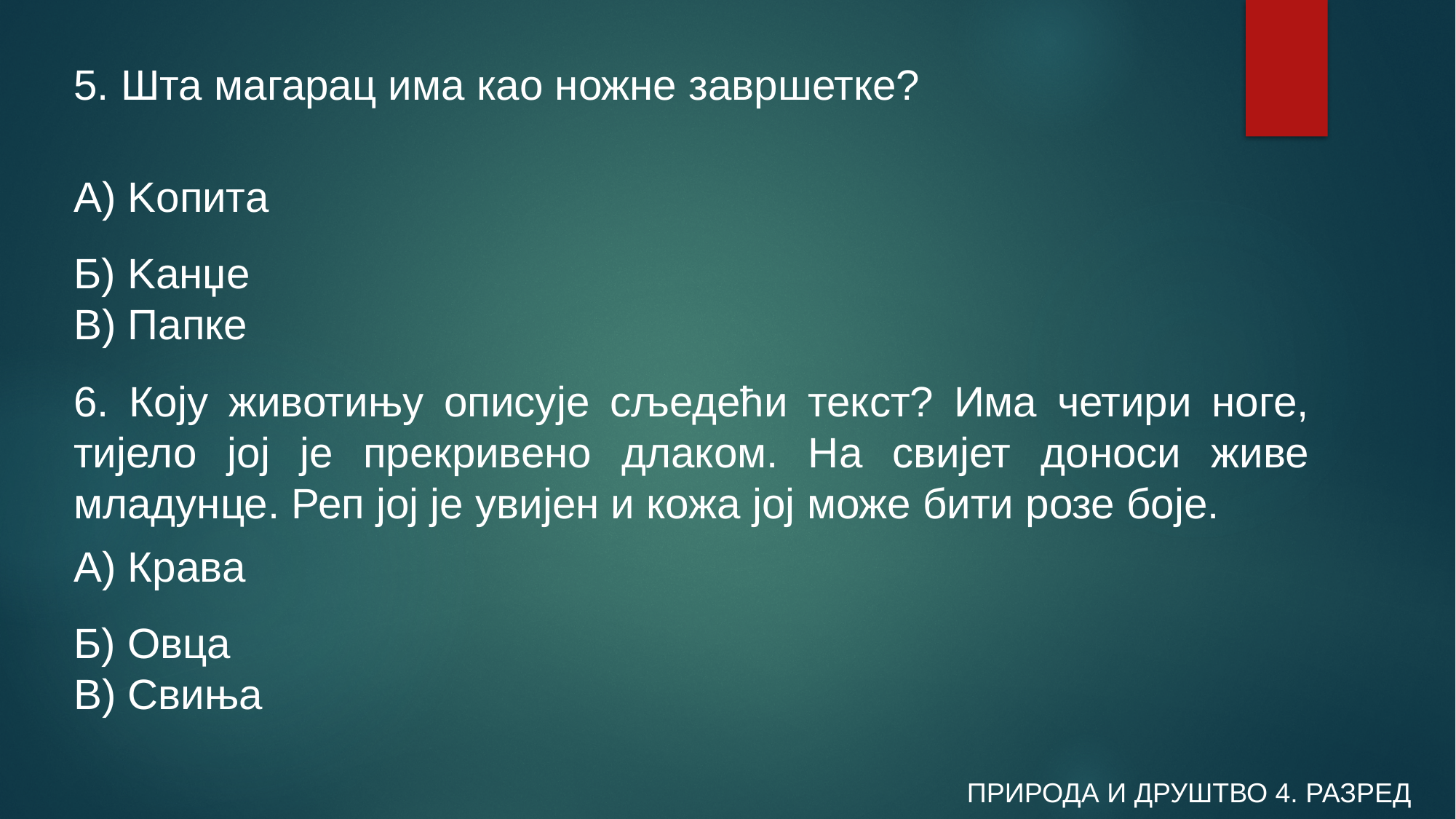

5. Шта магарац има као ножне завршетке?
А) Kопита
Б) Kанџе
В) Папке

6. Коју животињу описује сљедећи текст? Има четири ноге, тијело joj је прекривено длаком. На свијет доноси живе младунце. Реп јој је увијен и кожа јој може бити розе боје.
А) Крава
Б) Овца
В) Свиња
ПРИРОДА И ДРУШТВО 4. РАЗРЕД